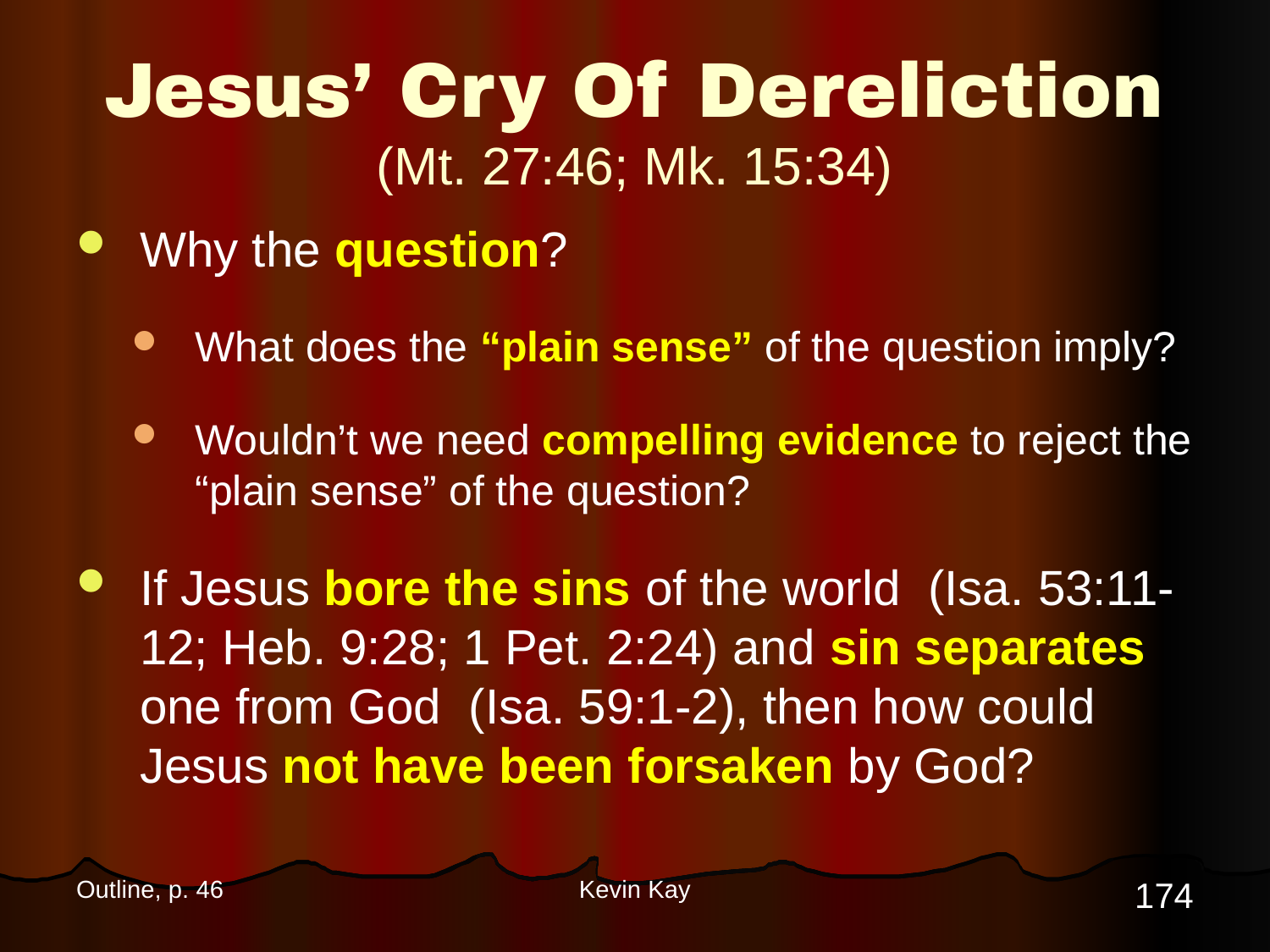

# Jesus’ Cry Of Dereliction (Mt. 27:46; Mk. 15:34)
Why the question?
What does the “plain sense” of the question imply?
Wouldn’t we need compelling evidence to reject the “plain sense” of the question?
If Jesus bore the sins of the world  (Isa. 53:11-12; Heb. 9:28; 1 Pet. 2:24) and sin separates one from God  (Isa. 59:1-2), then how could Jesus not have been forsaken by God?

174
Outline, p. 46
Kevin Kay